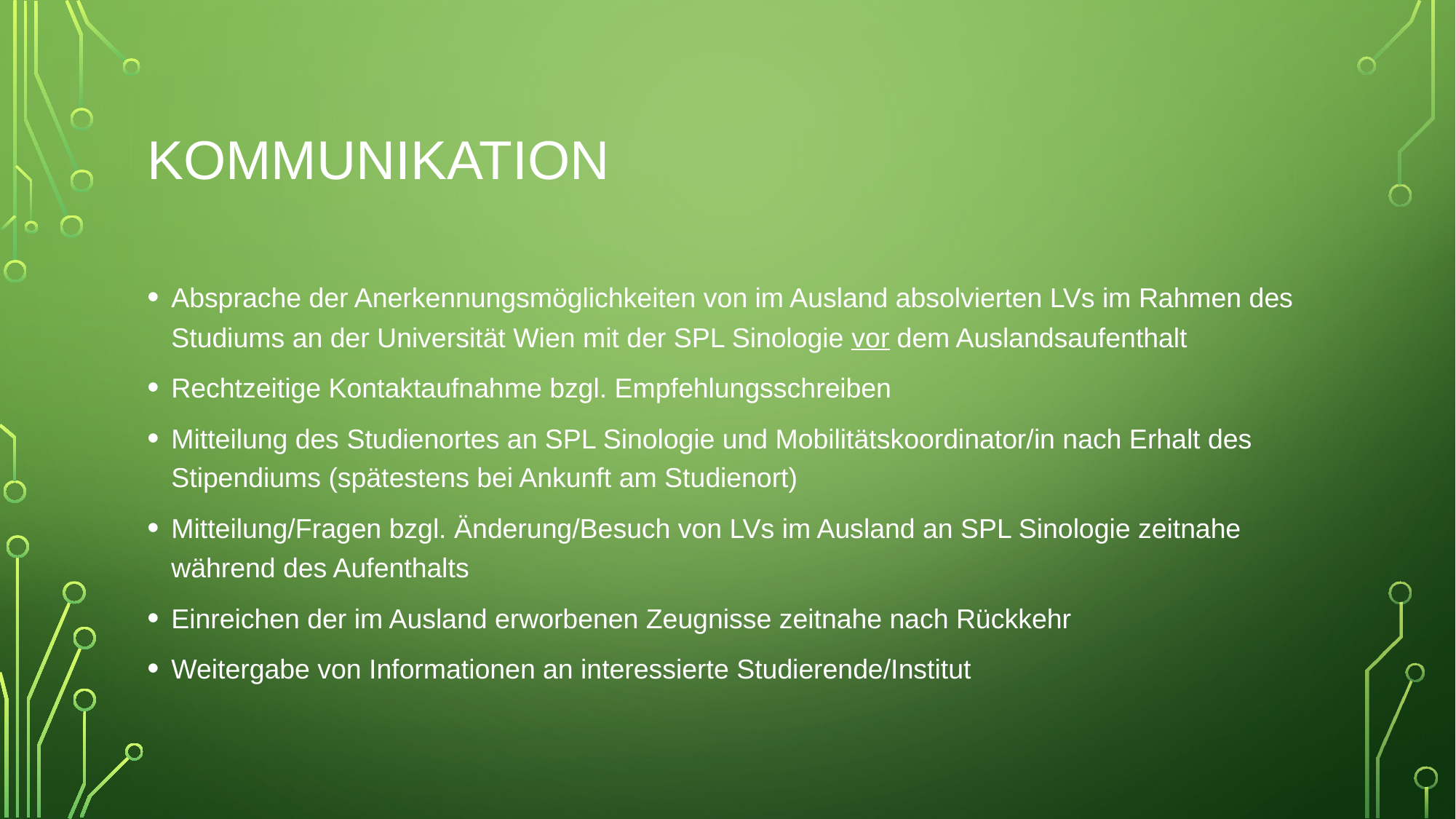

# Kommunikation
Absprache der Anerkennungsmöglichkeiten von im Ausland absolvierten LVs im Rahmen des Studiums an der Universität Wien mit der SPL Sinologie vor dem Auslandsaufenthalt
Rechtzeitige Kontaktaufnahme bzgl. Empfehlungsschreiben
Mitteilung des Studienortes an SPL Sinologie und Mobilitätskoordinator/in nach Erhalt des Stipendiums (spätestens bei Ankunft am Studienort)
Mitteilung/Fragen bzgl. Änderung/Besuch von LVs im Ausland an SPL Sinologie zeitnahe während des Aufenthalts
Einreichen der im Ausland erworbenen Zeugnisse zeitnahe nach Rückkehr
Weitergabe von Informationen an interessierte Studierende/Institut